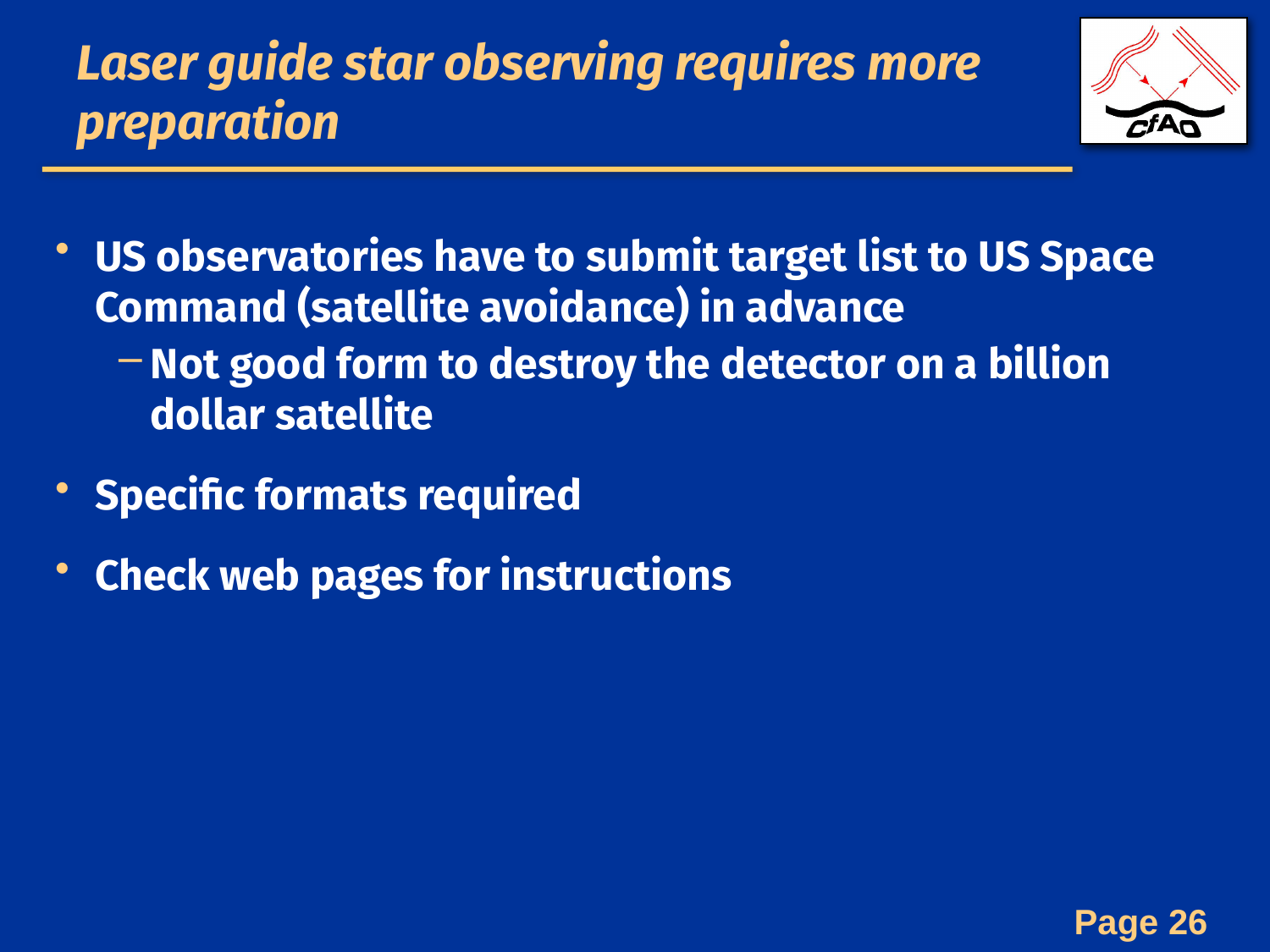

# Laser guide star observing requires more preparation
US observatories have to submit target list to US Space Command (satellite avoidance) in advance
Not good form to destroy the detector on a billion dollar satellite
Specific formats required
Check web pages for instructions